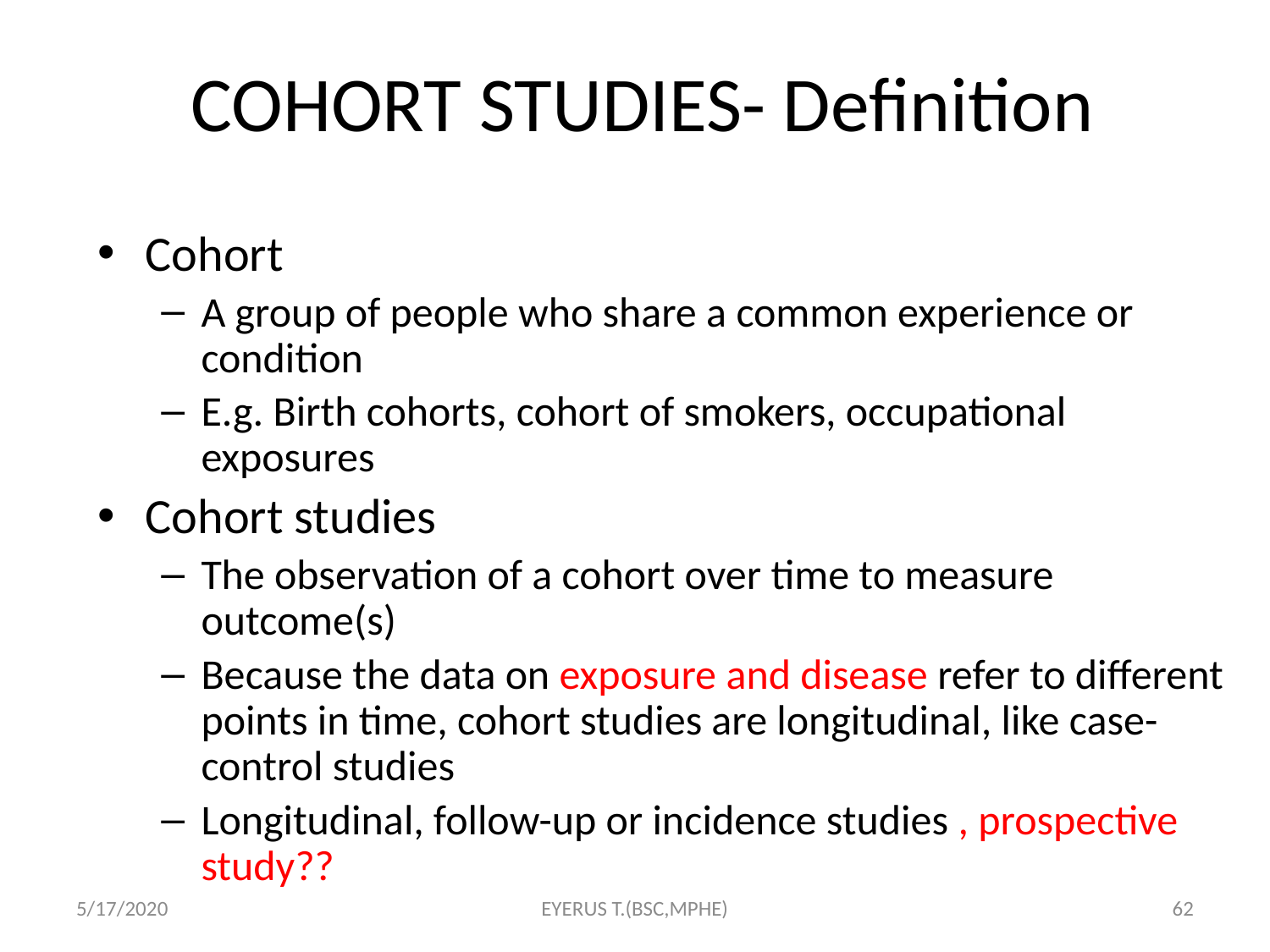

# COHORT STUDIES- Definition
Cohort
A group of people who share a common experience or condition
E.g. Birth cohorts, cohort of smokers, occupational exposures
Cohort studies
The observation of a cohort over time to measure outcome(s)
Because the data on exposure and disease refer to different points in time, cohort studies are longitudinal, like case-control studies
Longitudinal, follow-up or incidence studies , prospective  study??
5/17/2020
EYERUS T.(BSC,MPHE)
62